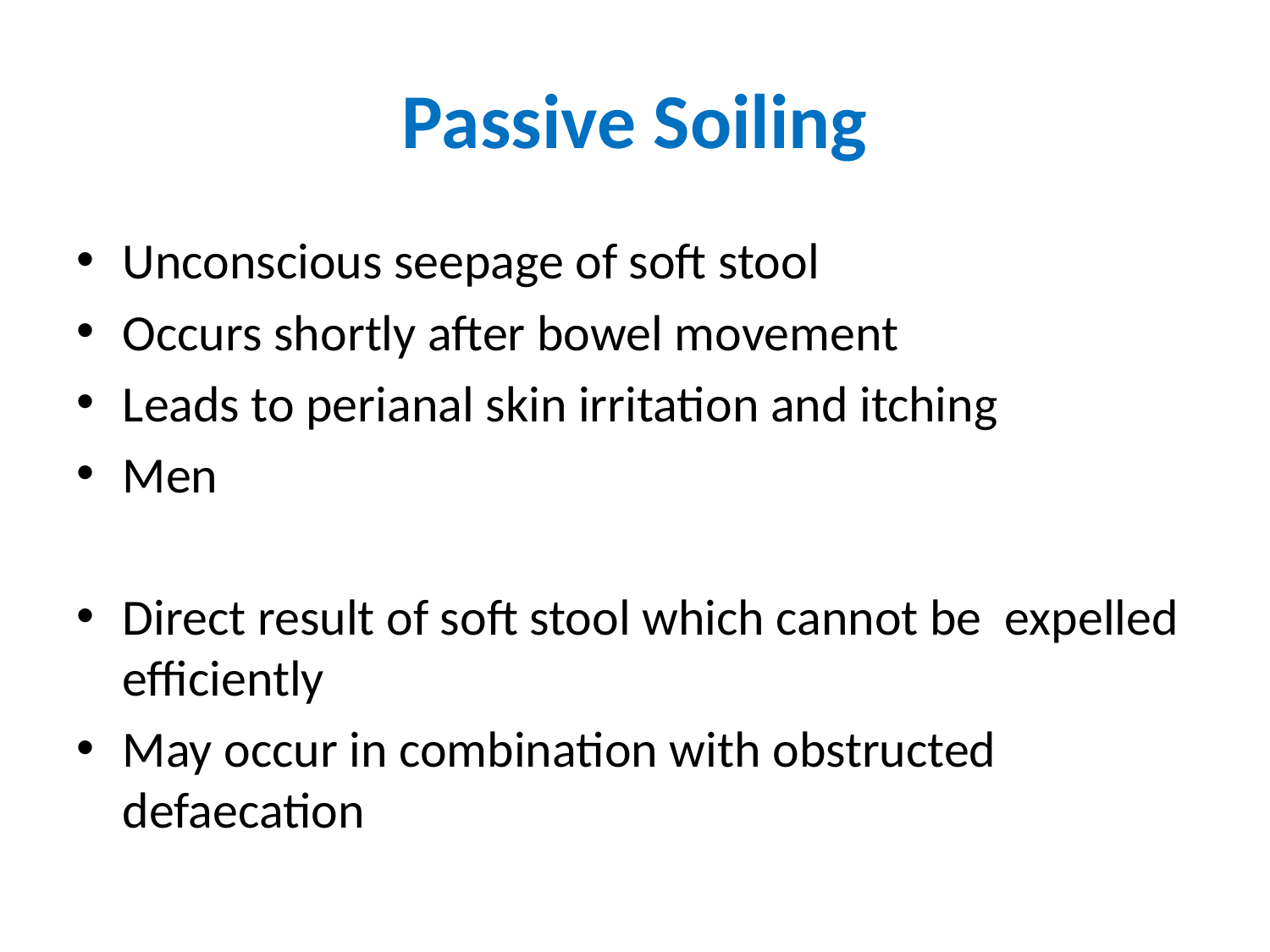

# Passive Soiling
Unconscious seepage of soft stool
Occurs shortly after bowel movement
Leads to perianal skin irritation and itching
Men

Direct result of soft stool which cannot be  expelled efficiently
May occur in combination with obstructed defaecation